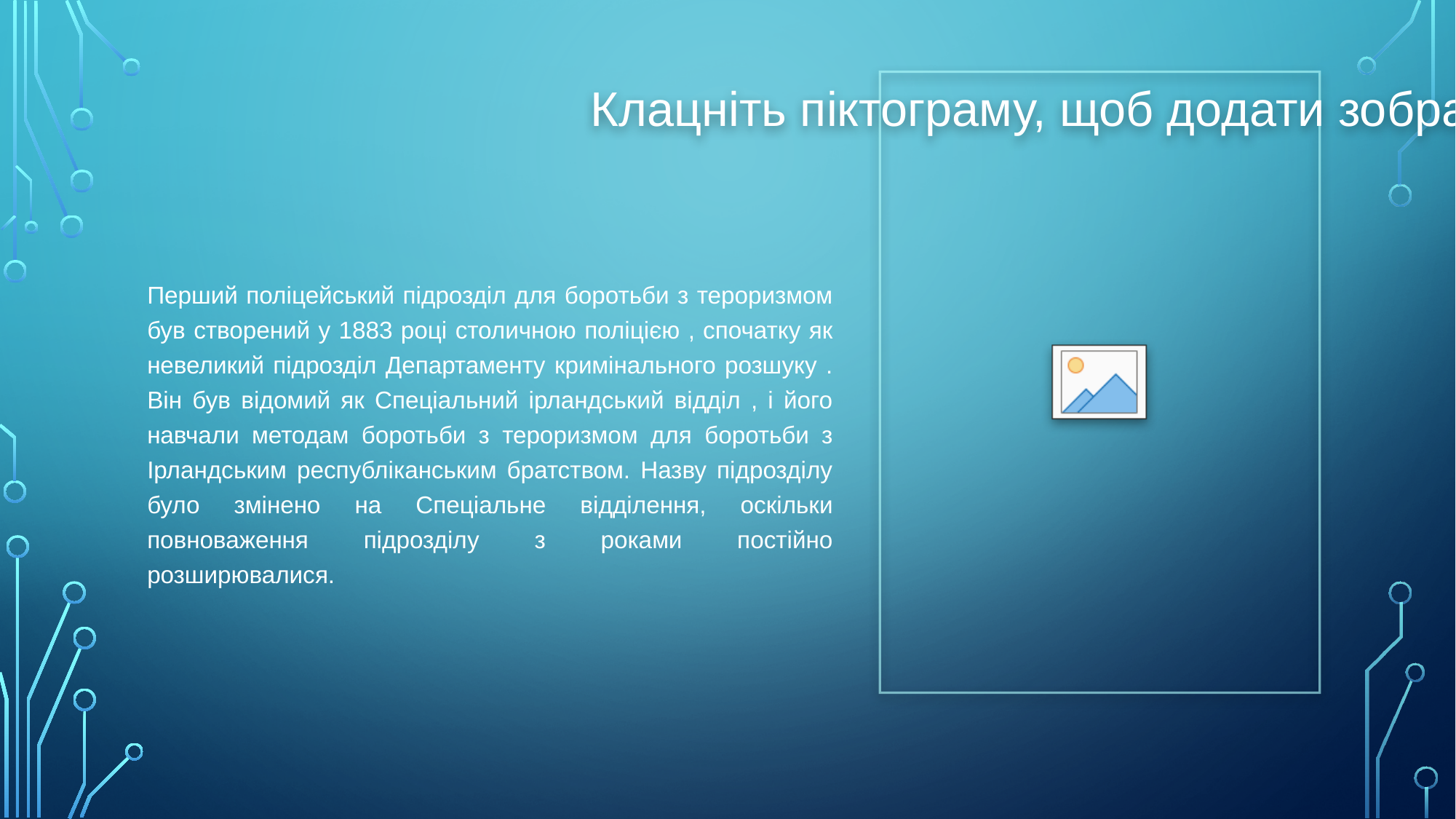

#

Перший поліцейський підрозділ для боротьби з тероризмом був створений у 1883 році столичною поліцією , спочатку як невеликий підрозділ Департаменту кримінального розшуку . Він був відомий як Спеціальний ірландський відділ , і його навчали методам боротьби з тероризмом для боротьби з Ірландським республіканським братством. Назву підрозділу було змінено на Спеціальне відділення, оскільки повноваження підрозділу з роками постійно розширювалися.